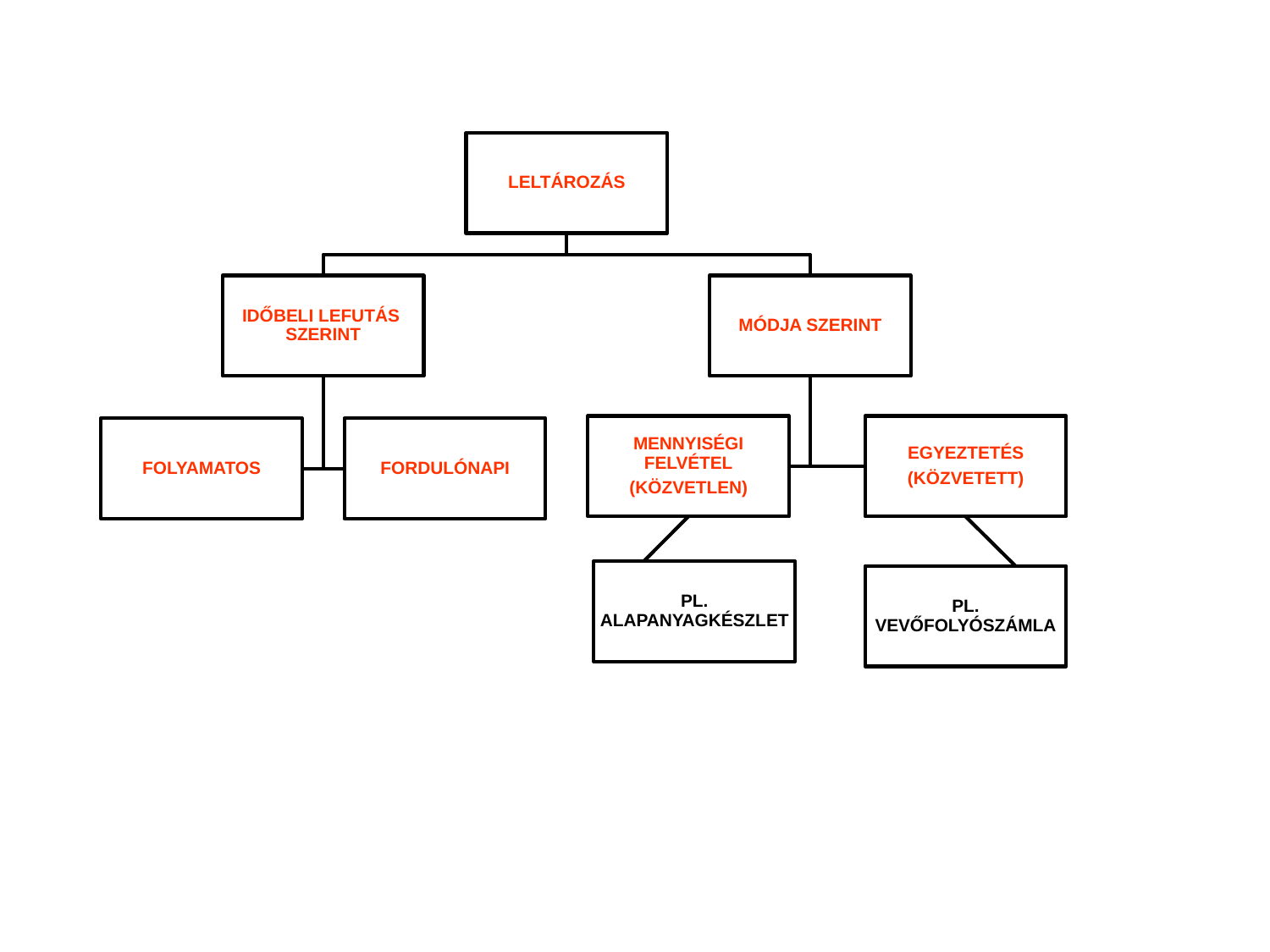

LELTÁROZÁS
IDŐBELI LEFUTÁS  SZERINT
FOLYAMATOS
FORDULÓNAPI
MÓDJA SZERINT
MENNYISÉGI FELVÉTEL
(KÖZVETLEN)
PL. ALAPANYAGKÉSZLET
EGYEZTETÉS
(KÖZVETETT)
PL. VEVŐFOLYÓSZÁMLA
6